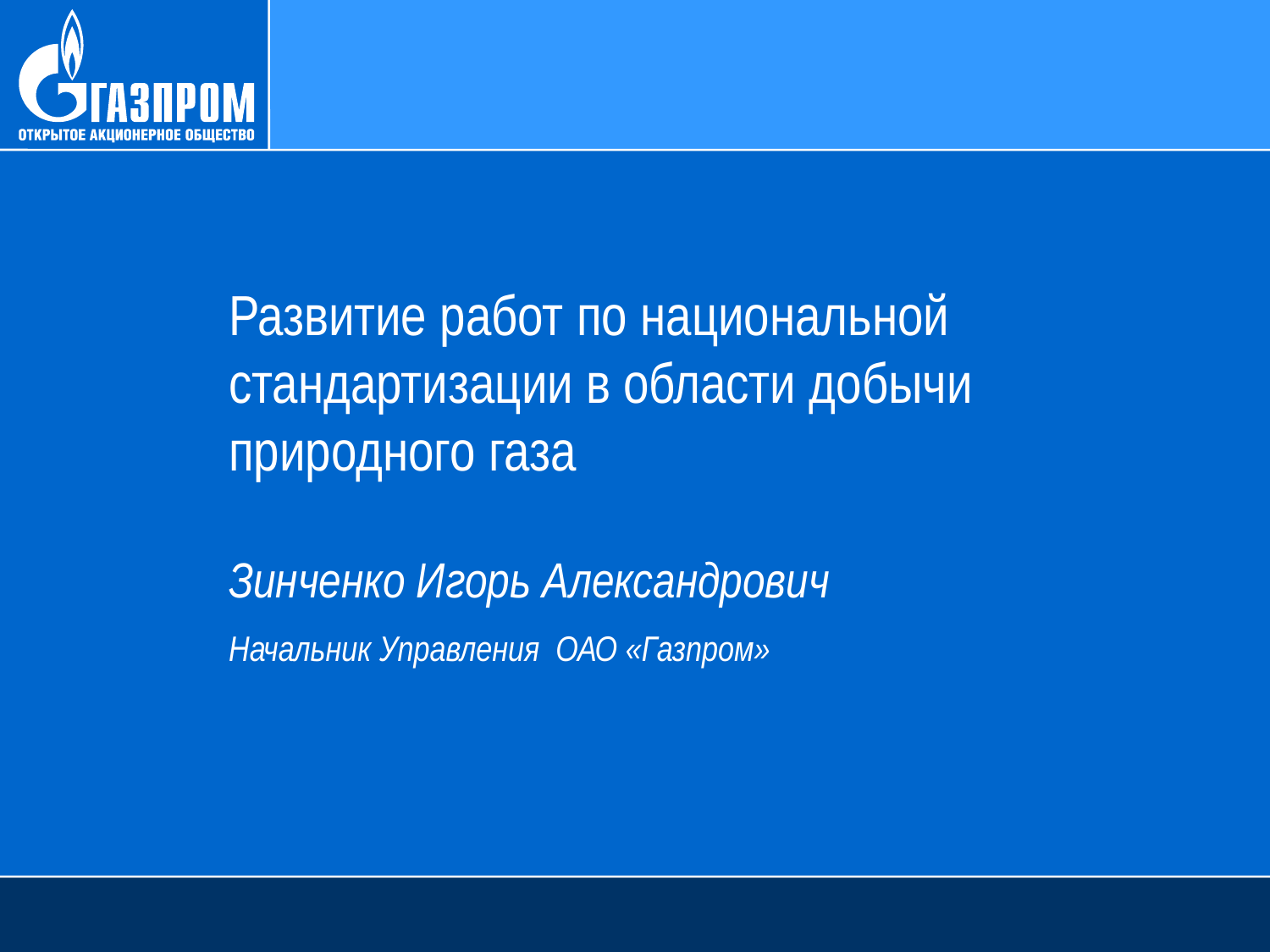

Развитие работ по национальной стандартизации в области добычи
природного газа

Зинченко Игорь Александрович
Начальник Управления  ОАО «Газпром»